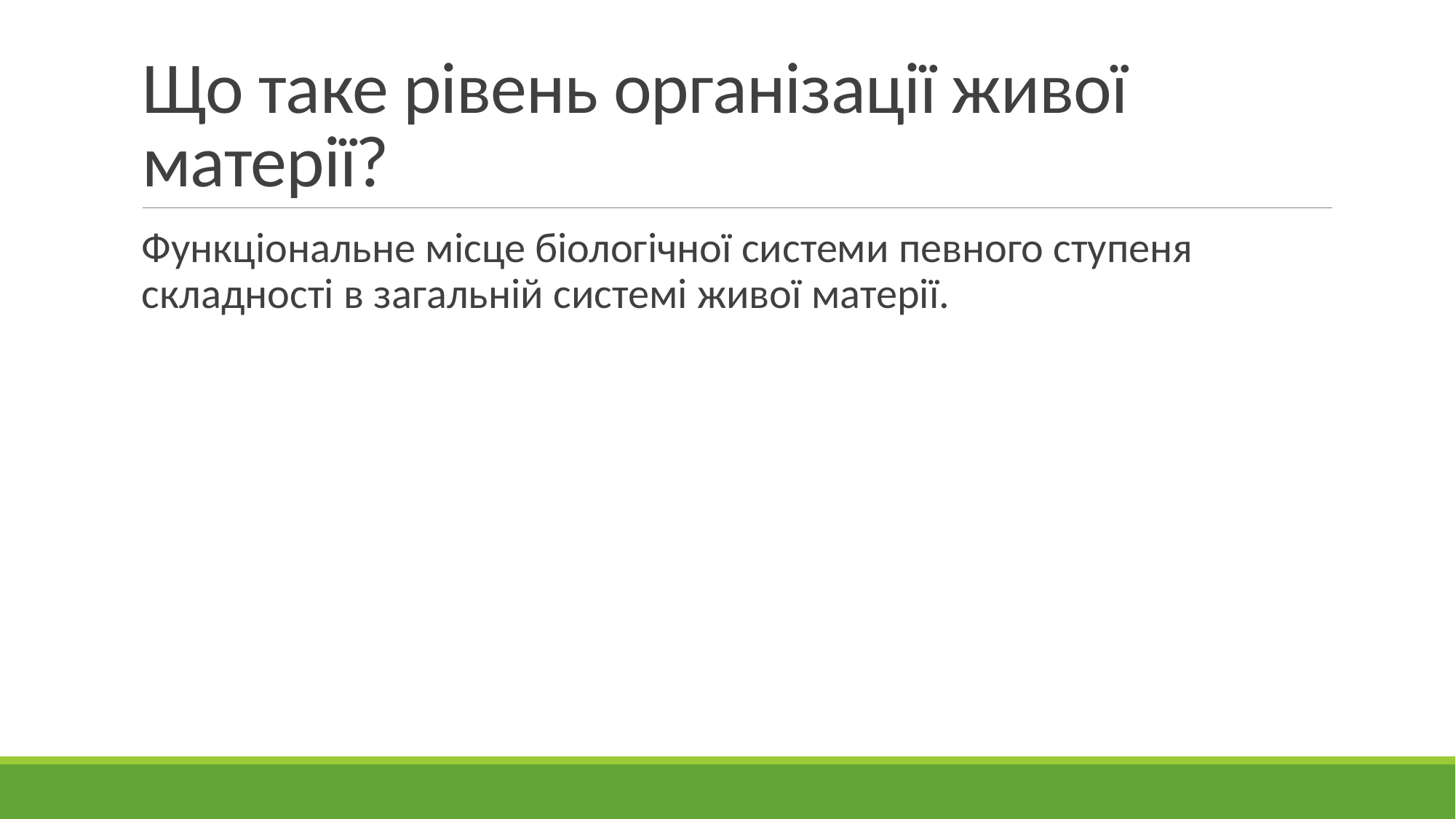

# Що таке рівень організації живої матерії?
Функціональне місце біологічної системи певного ступеня складності в загальній системі живої матерії.